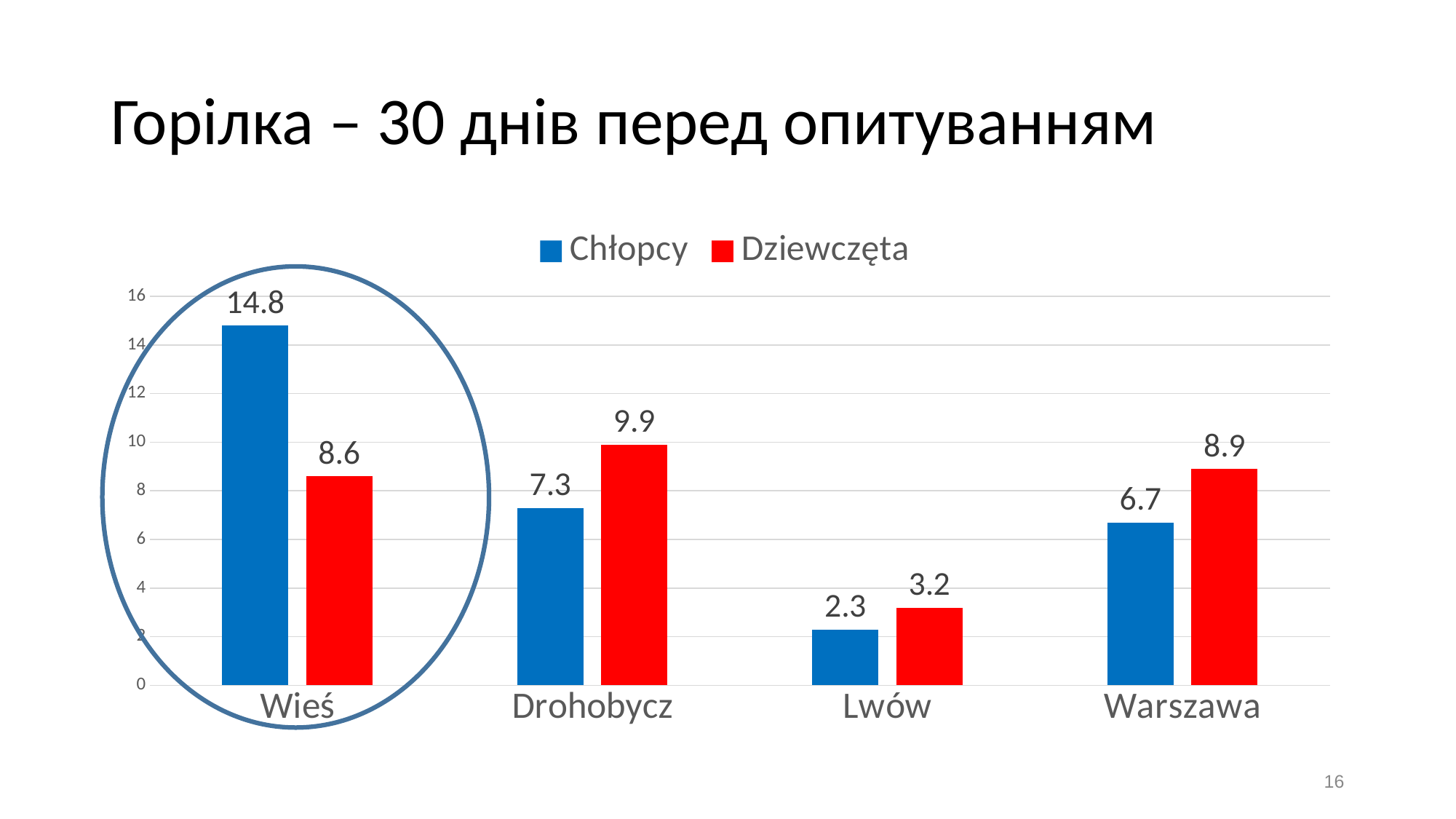

# Горілка – 30 днів перед опитуванням

### Chart

| Category | Chłopcy | Dziewczęta  |
|---|---|---|
| Wieś | 14.8 | 8.6 |
| Drohobycz | 7.3 | 9.9 |
| Lwów | 2.3 | 3.2 |
| Warszawa | 6.7 | 8.9 |
16